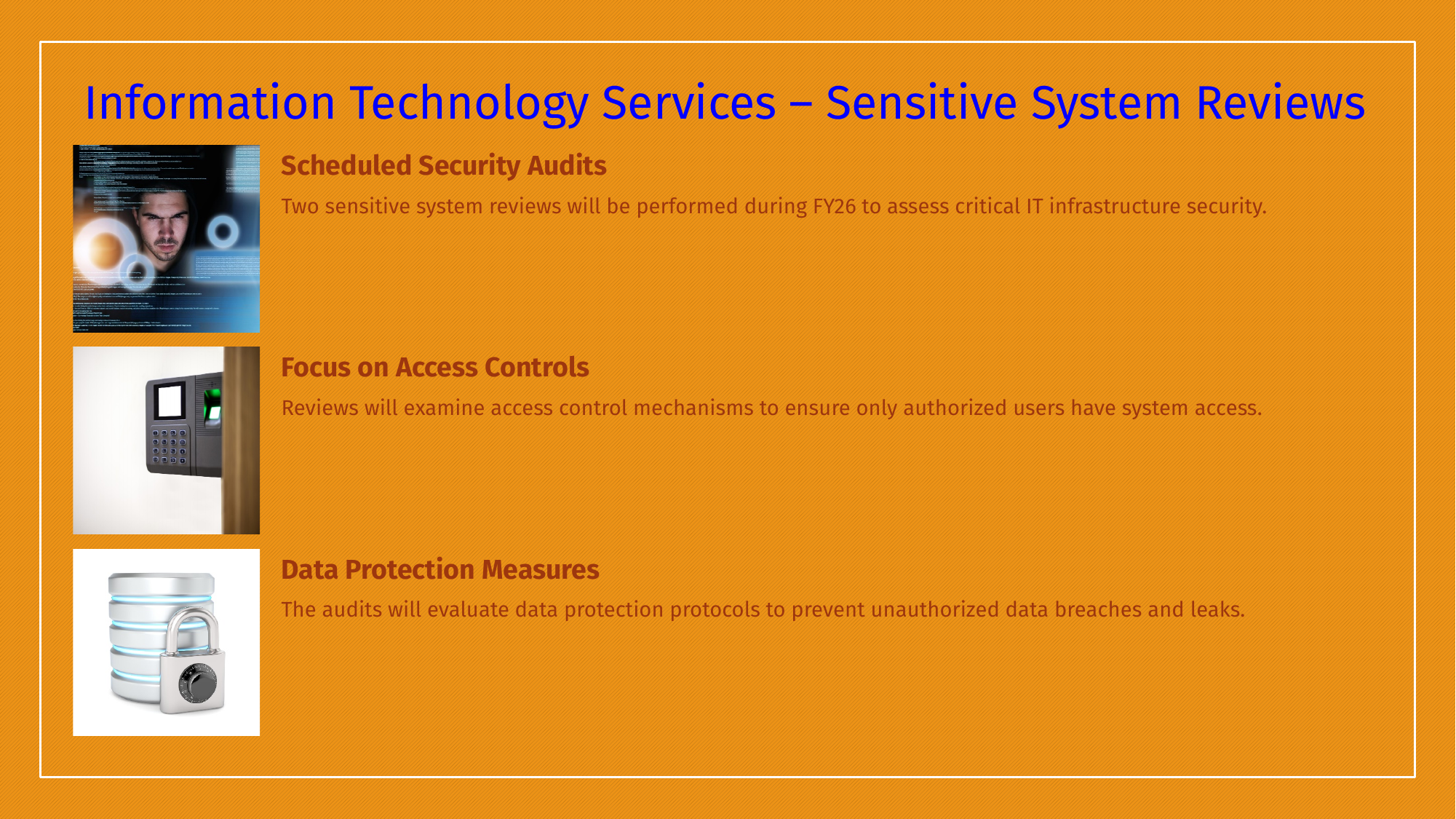

# Information Technology Services – Sensitive System Reviews
Scheduled Security Audits
Two sensitive system reviews will be performed during FY26 to assess critical IT infrastructure security.
Focus on Access Controls
Reviews will examine access control mechanisms to ensure only authorized users have system access.
Data Protection Measures
The audits will evaluate data protection protocols to prevent unauthorized data breaches and leaks.